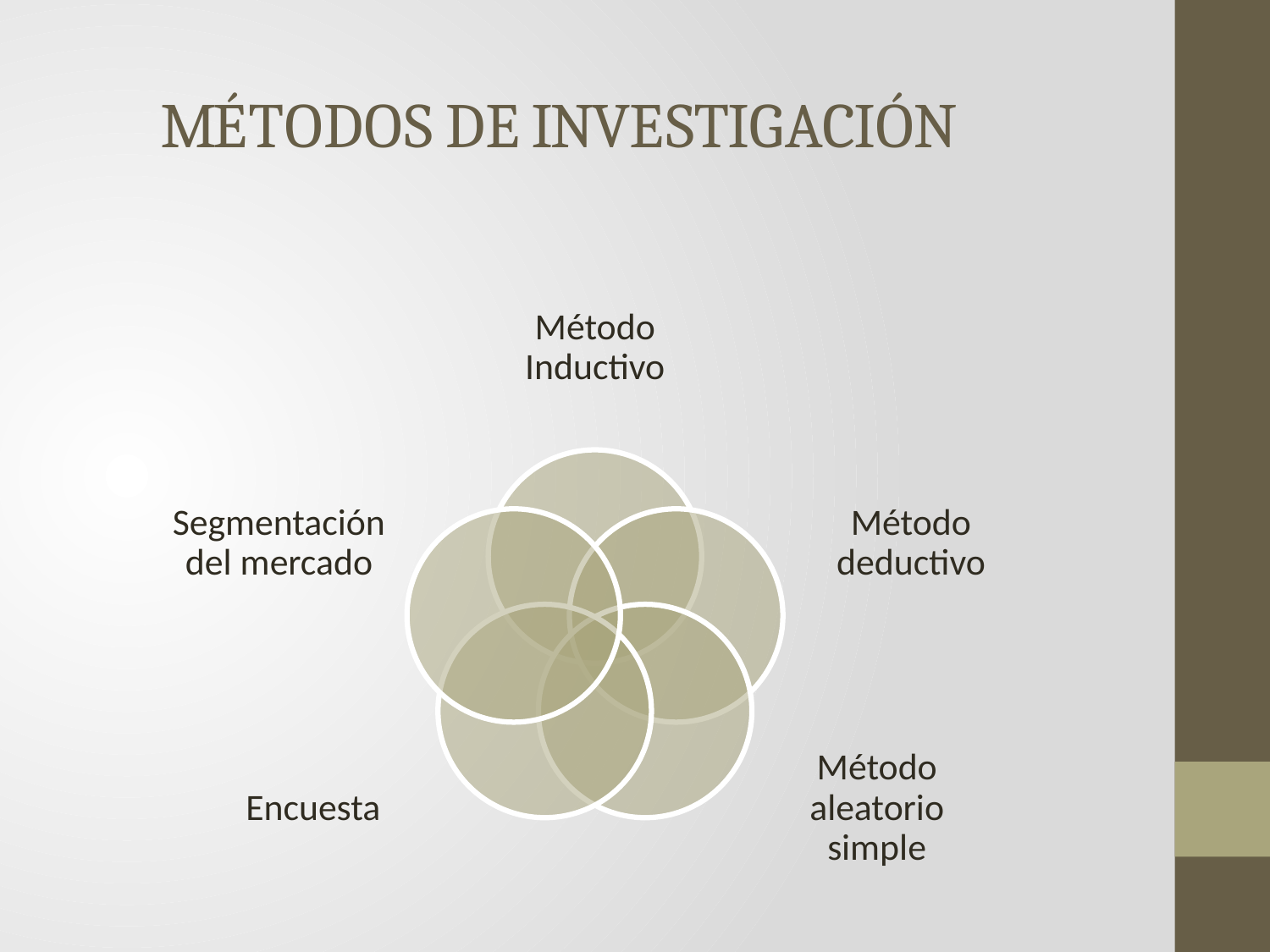

# MÉTODOS DE INVESTIGACIÓN
Método Inductivo
Método deductivo
Método aleatorio simple
Encuesta
Segmentación del mercado